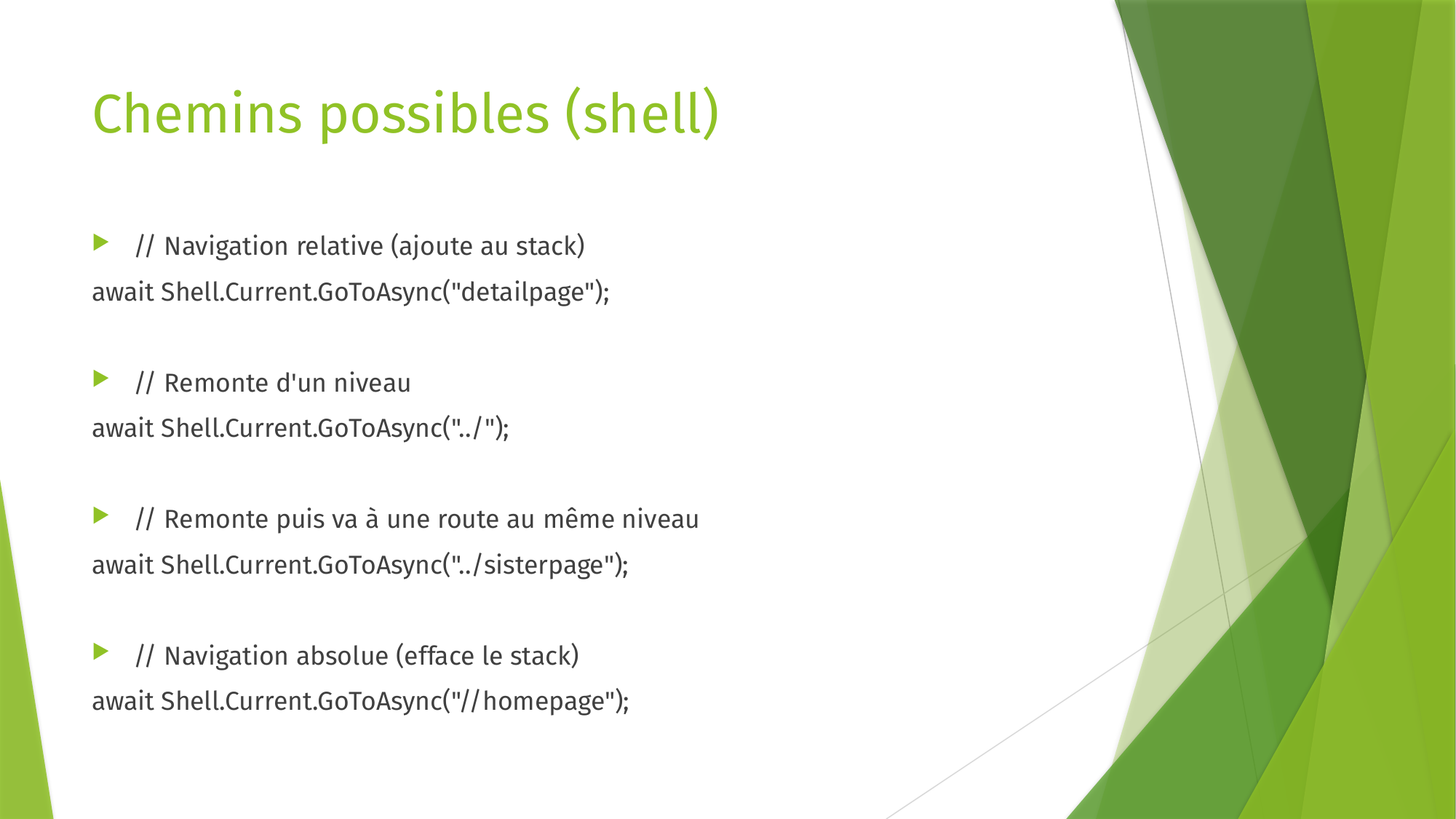

# Chemins possibles (shell)
// Navigation relative (ajoute au stack)
await Shell.Current.GoToAsync("detailpage");

// Remonte d'un niveau
await Shell.Current.GoToAsync("../");

// Remonte puis va à une route au même niveau
await Shell.Current.GoToAsync("../sisterpage");

// Navigation absolue (efface le stack)
await Shell.Current.GoToAsync("//homepage");